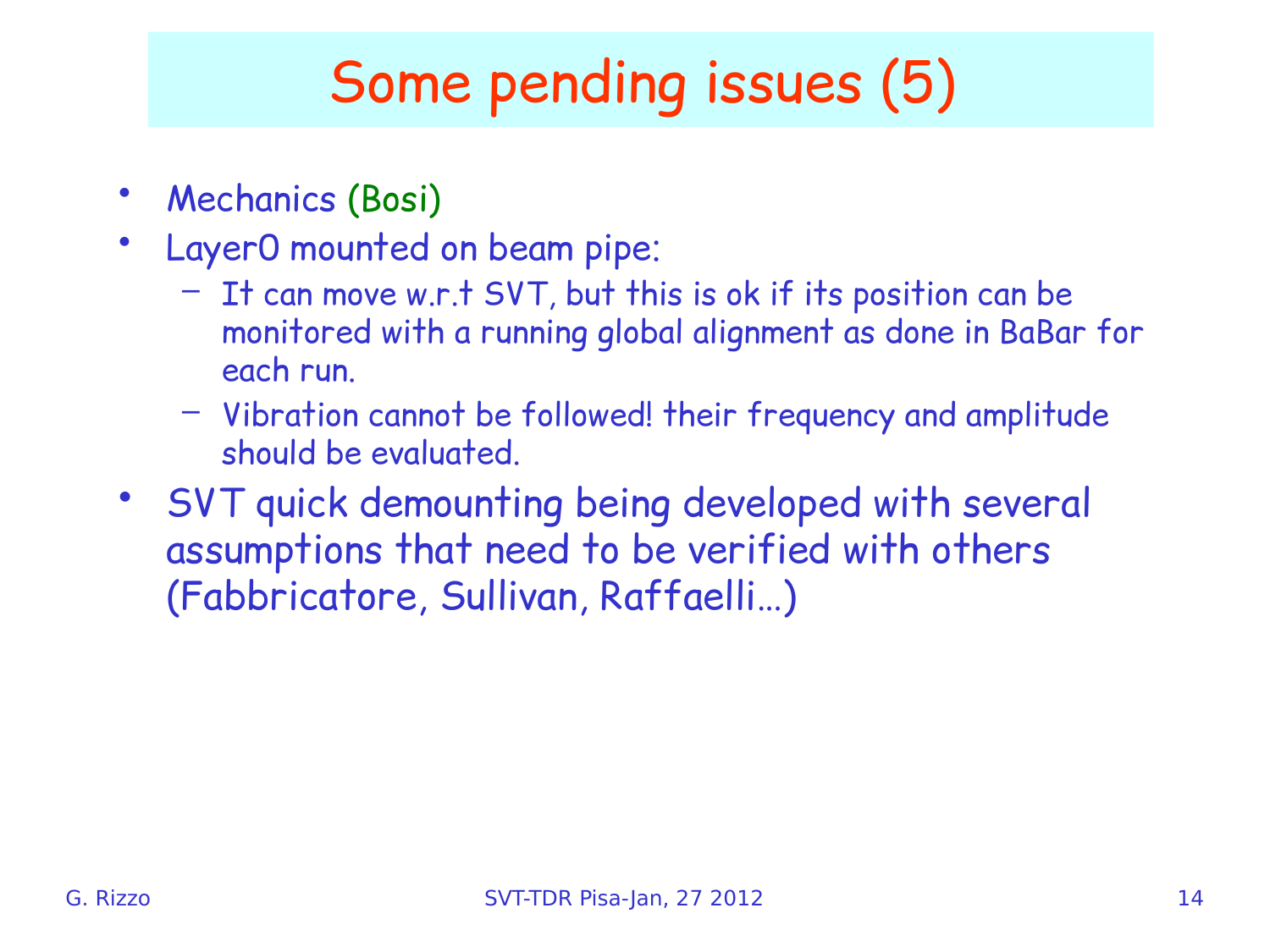

# Some pending issues (5)
Mechanics (Bosi)
Layer0 mounted on beam pipe:
It can move w.r.t SVT, but this is ok if its position can be monitored with a running global alignment as done in BaBar for each run.
Vibration cannot be followed! their frequency and amplitude should be evaluated.
SVT quick demounting being developed with several assumptions that need to be verified with others (Fabbricatore, Sullivan, Raffaelli…)

G. Rizzo
SVT-TDR Pisa-Jan, 27 2012
14